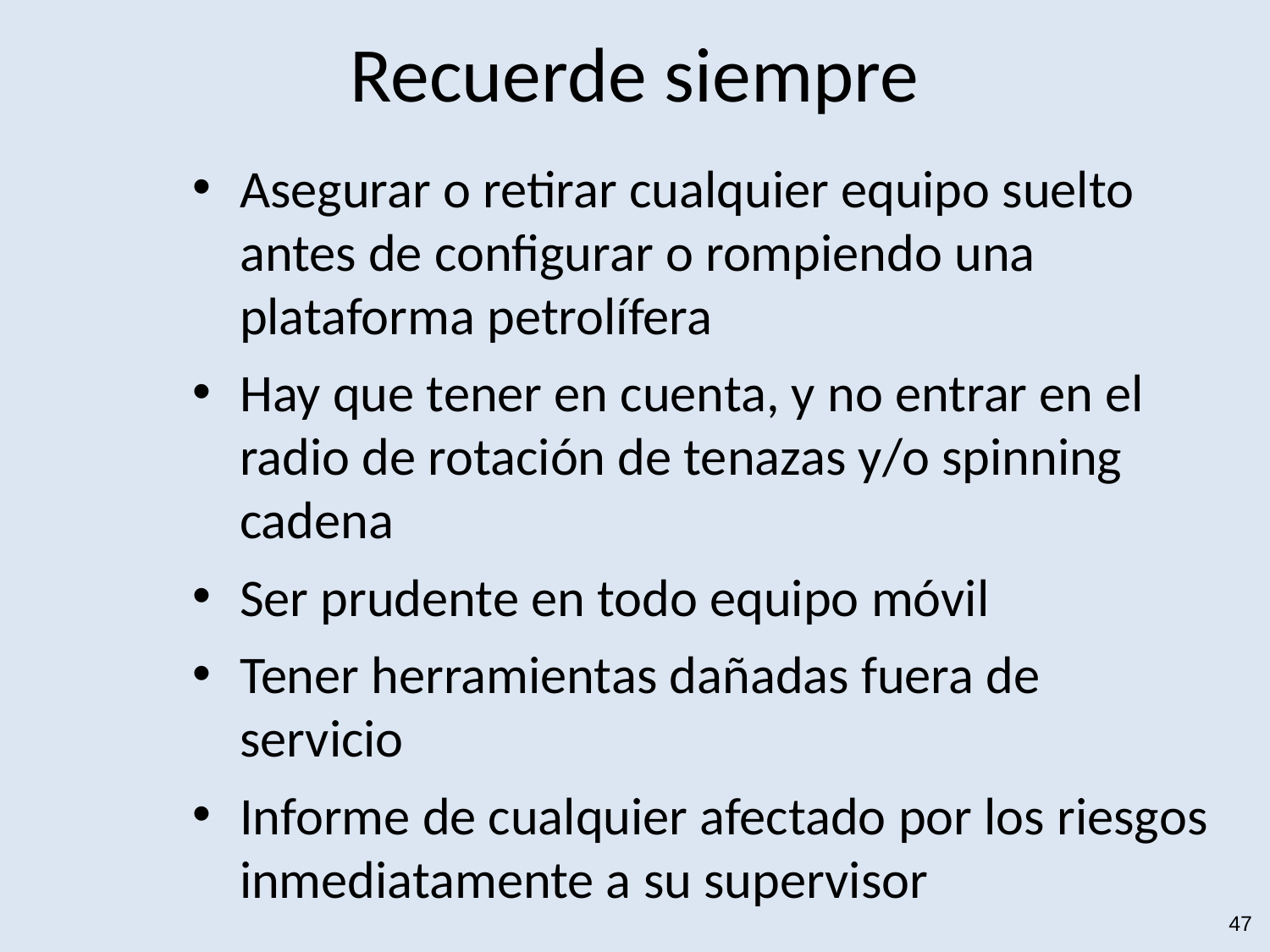

# Recuerde siempre
Asegurar o retirar cualquier equipo suelto antes de configurar o rompiendo una plataforma petrolífera
Hay que tener en cuenta, y no entrar en el radio de rotación de tenazas y/o spinning cadena
Ser prudente en todo equipo móvil
Tener herramientas dañadas fuera de servicio
Informe de cualquier afectado por los riesgos inmediatamente a su supervisor